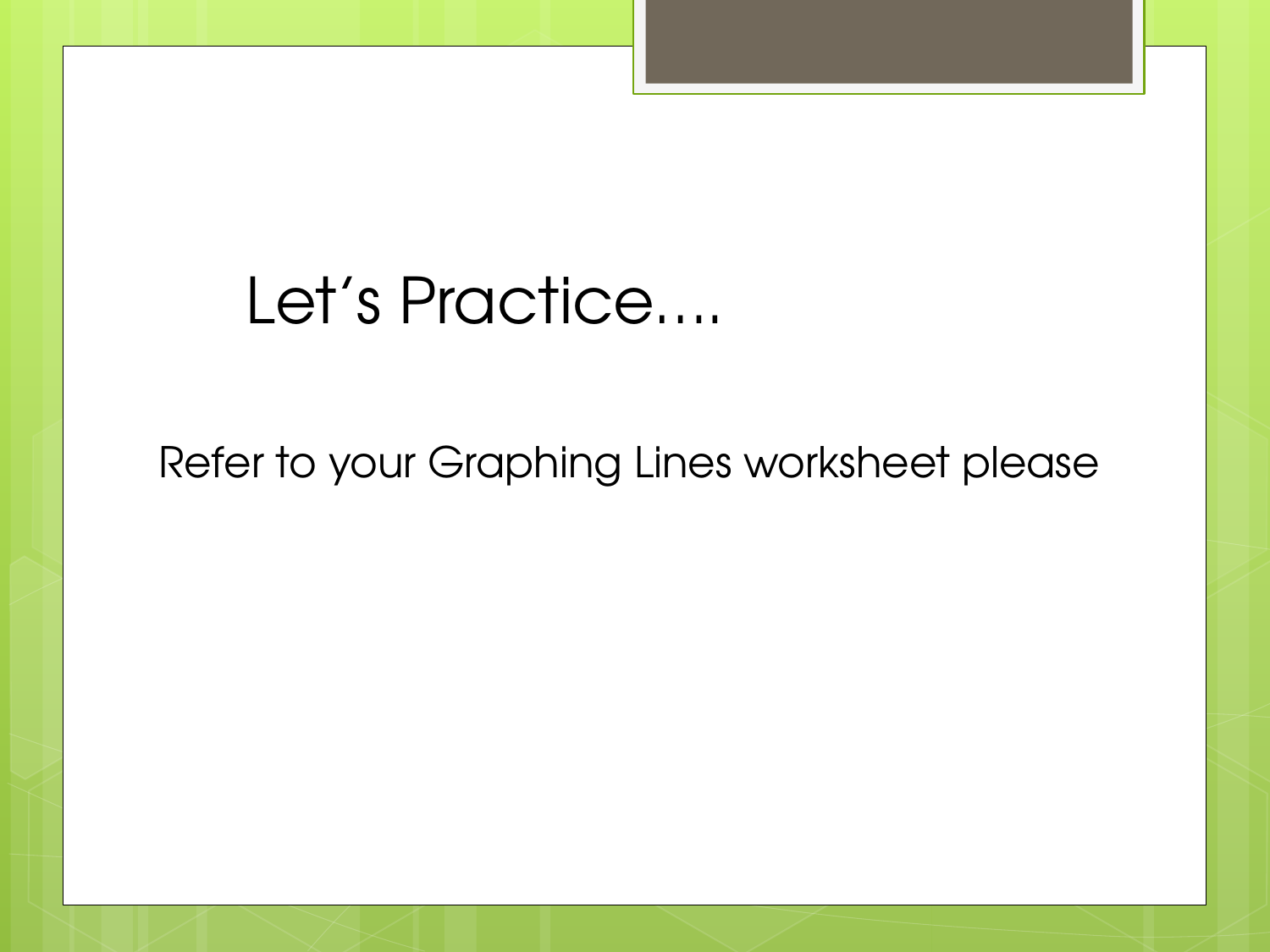

Let’s Practice….
Refer to your Graphing Lines worksheet please